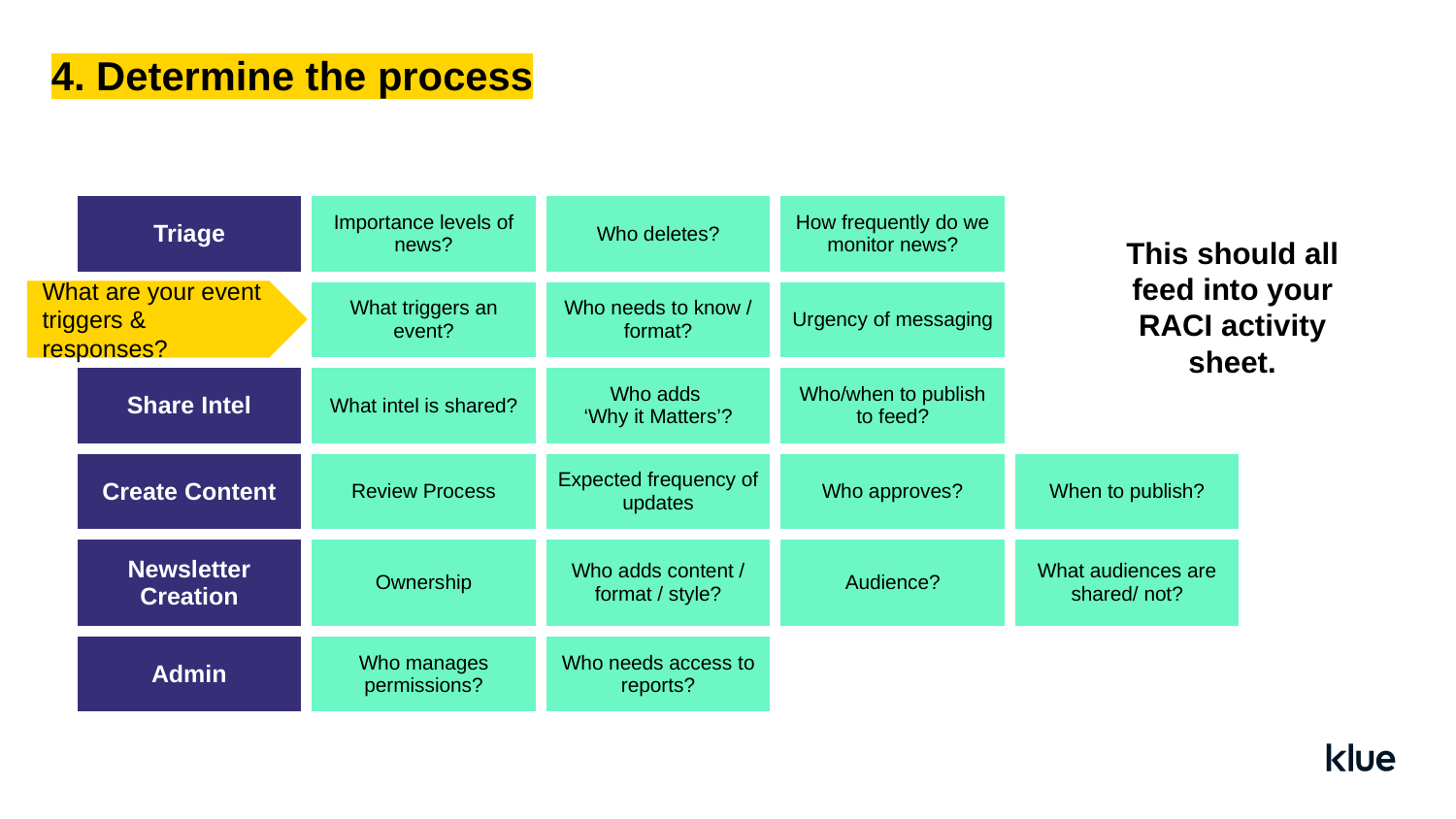

4. Determine the process

| Triage | Importance levels of news? | Who deletes? | How frequently do we monitor news? |  |
| --- | --- | --- | --- | --- |
|  | What triggers an event? | Who needs to know / format? | Urgency of messaging |  |
| Share Intel | What intel is shared? | Who adds ‘Why it Matters’? | Who/when to publish to feed? |  |
| Create Content | Review Process | Expected frequency of updates | Who approves? | When to publish? |
| Newsletter Creation | Ownership | Who adds content / format / style? | Audience? | What audiences are shared/ not? |
| Admin | Who manages permissions? | Who needs access to reports? |  |  |
This should all feed into your RACI activity sheet.
What are your event triggers & responses?